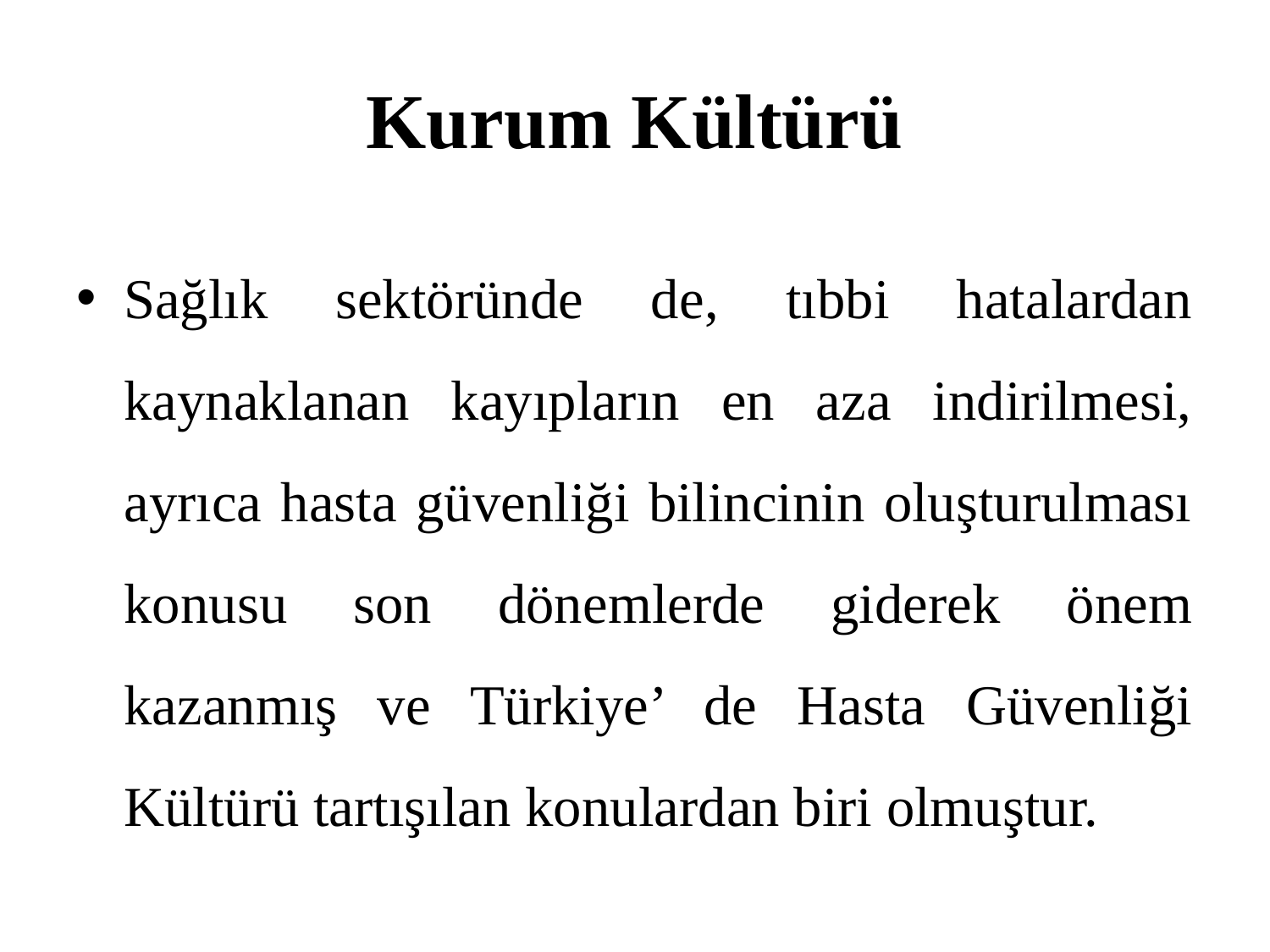

# Kurum Kültürü
Sağlık sektöründe de, tıbbi hatalardan kaynaklanan kayıpların en aza indirilmesi, ayrıca hasta güvenliği bilincinin oluşturulması konusu son dönemlerde giderek önem kazanmış ve Türkiye’ de Hasta Güvenliği Kültürü tartışılan konulardan biri olmuştur.